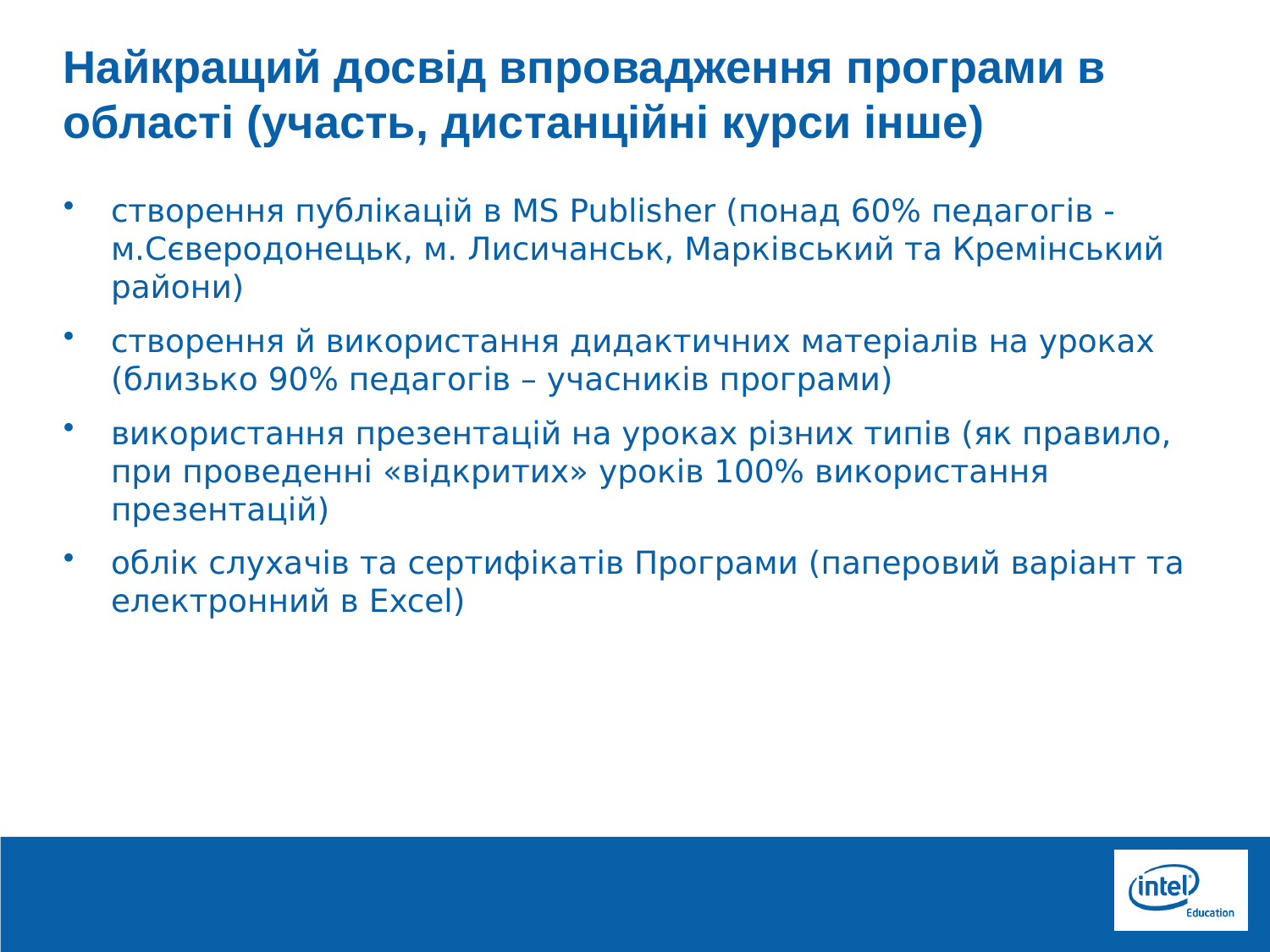

# Найкращий досвід впровадження програми в області (участь, дистанційні курси інше)
створення публікацій в MS Publisher (понад 60% педагогів - м.Сєверодонецьк, м. Лисичанськ, Марківський та Кремінський райони)
створення й використання дидактичних матеріалів на уроках (близько 90% педагогів – учасників програми)
використання презентацій на уроках різних типів (як правило, при проведенні «відкритих» уроків 100% використання презентацій)
облік слухачів та сертифікатів Програми (паперовий варіант та електронний в Excel)